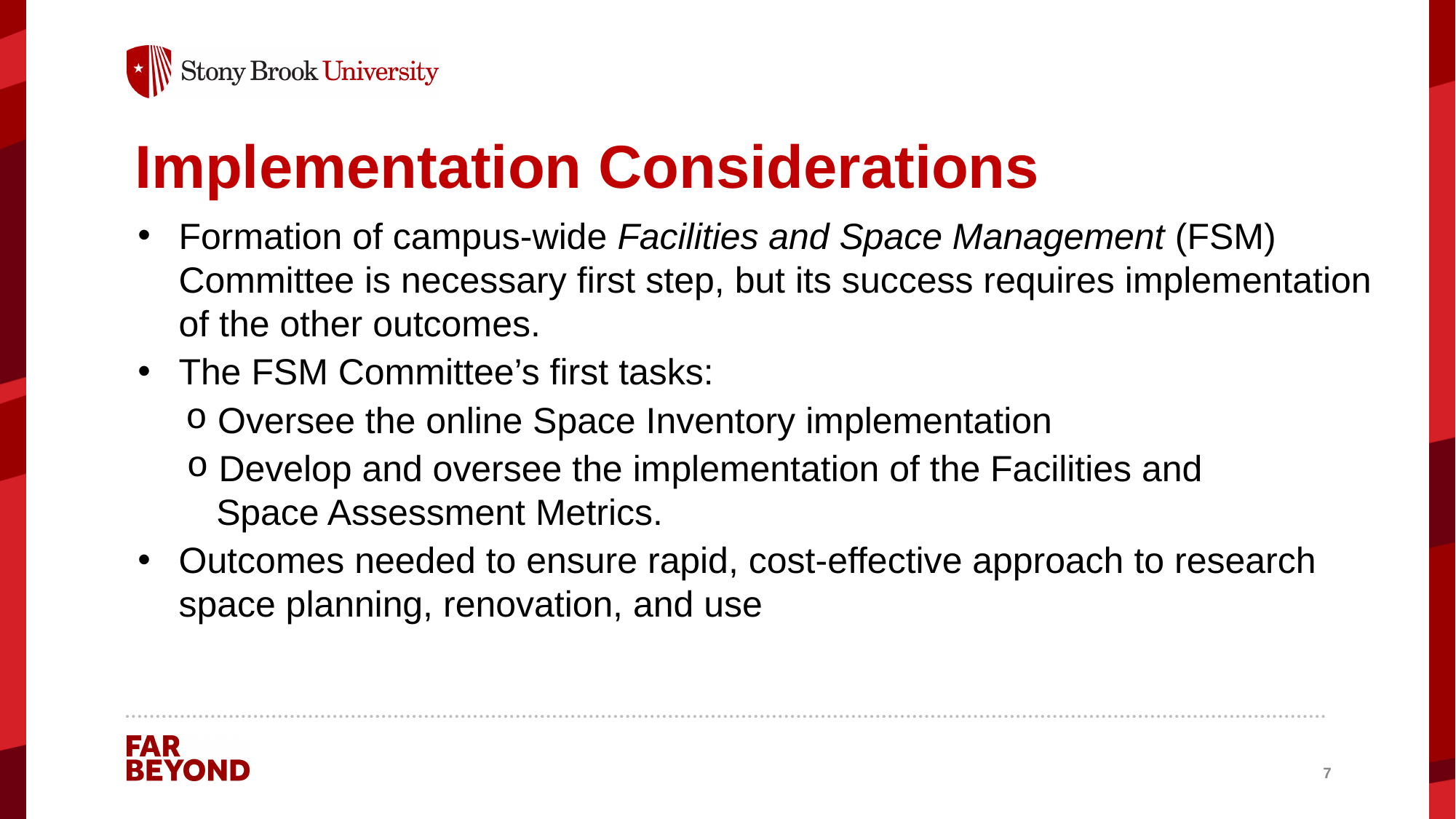

# Implementation Considerations
Formation of campus-wide Facilities and Space Management (FSM) Committee is necessary first step, but its success requires implementation of the other outcomes.
The FSM Committee’s first tasks:
 Oversee the online Space Inventory implementation
 Develop and oversee the implementation of the Facilities and
 Space Assessment Metrics.
Outcomes needed to ensure rapid, cost-effective approach to research space planning, renovation, and use
7